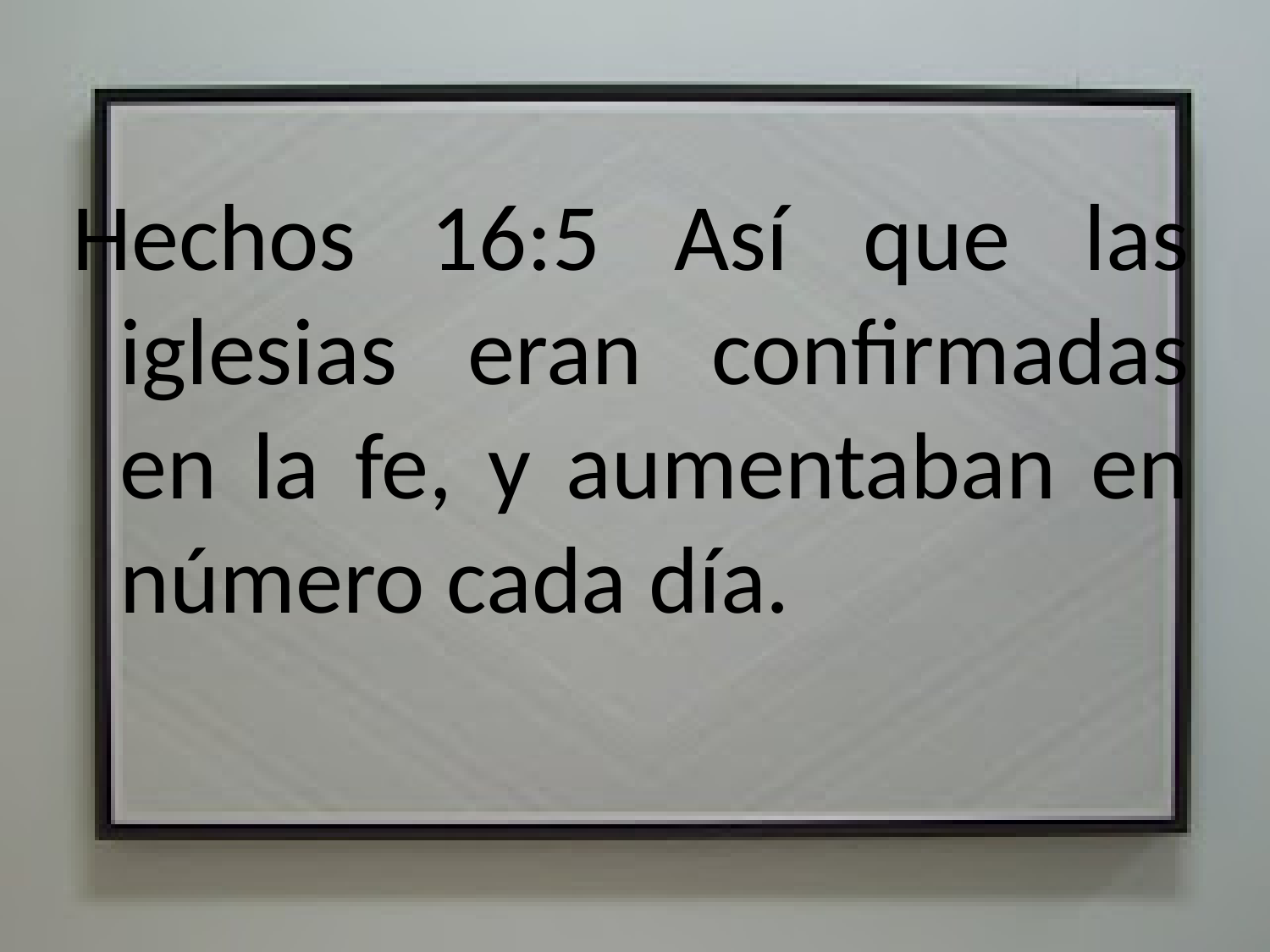

Hechos 16:5 Así que las iglesias eran confirmadas en la fe, y aumentaban en número cada día.